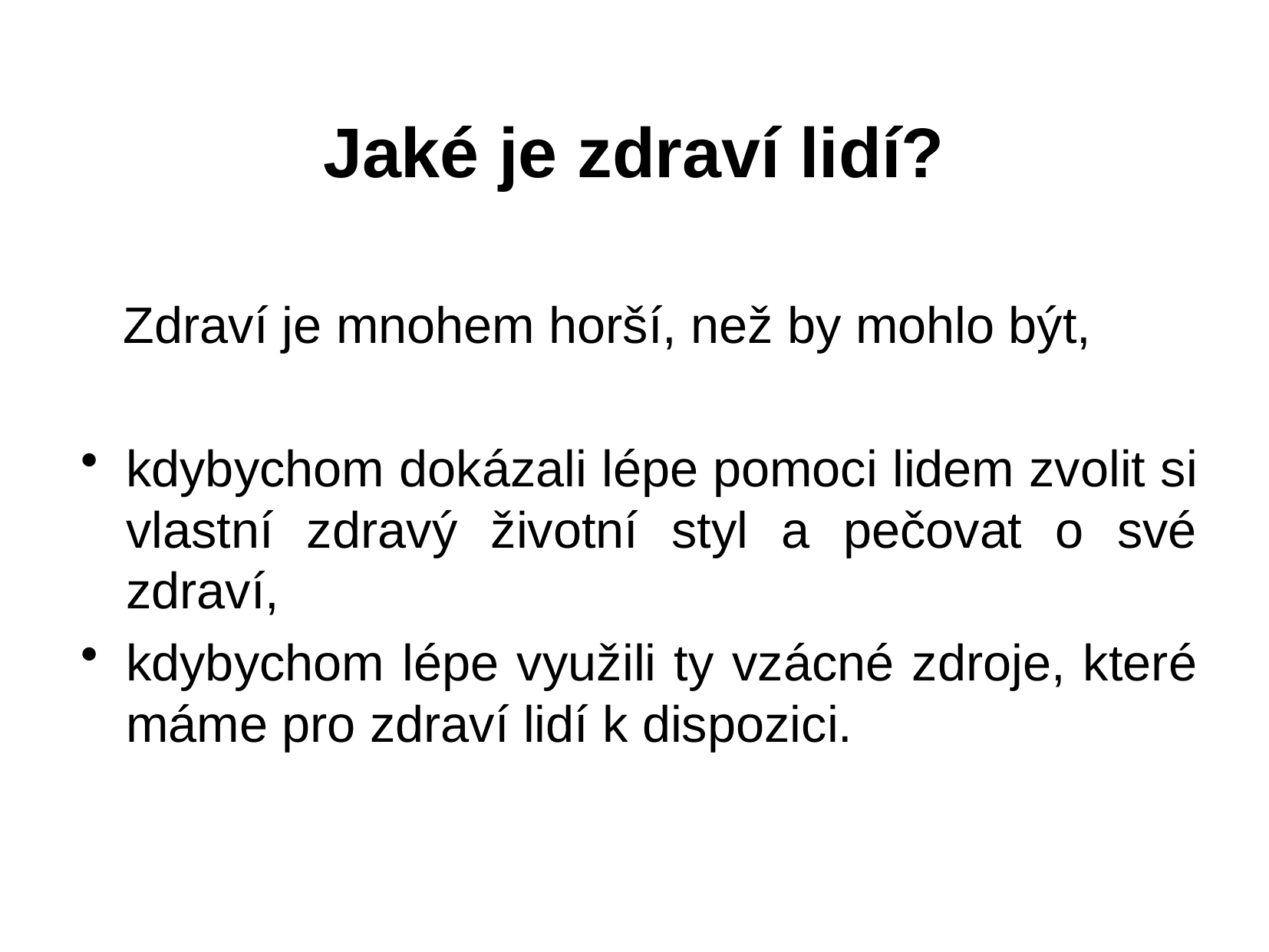

Jaké je zdraví lidí?
   Zdraví je mnohem horší, než by mohlo být,

kdybychom dokázali lépe pomoci lidem zvolit si vlastní zdravý životní styl a pečovat o své zdraví,
kdybychom lépe využili ty vzácné zdroje, které máme pro zdraví lidí k dispozici.